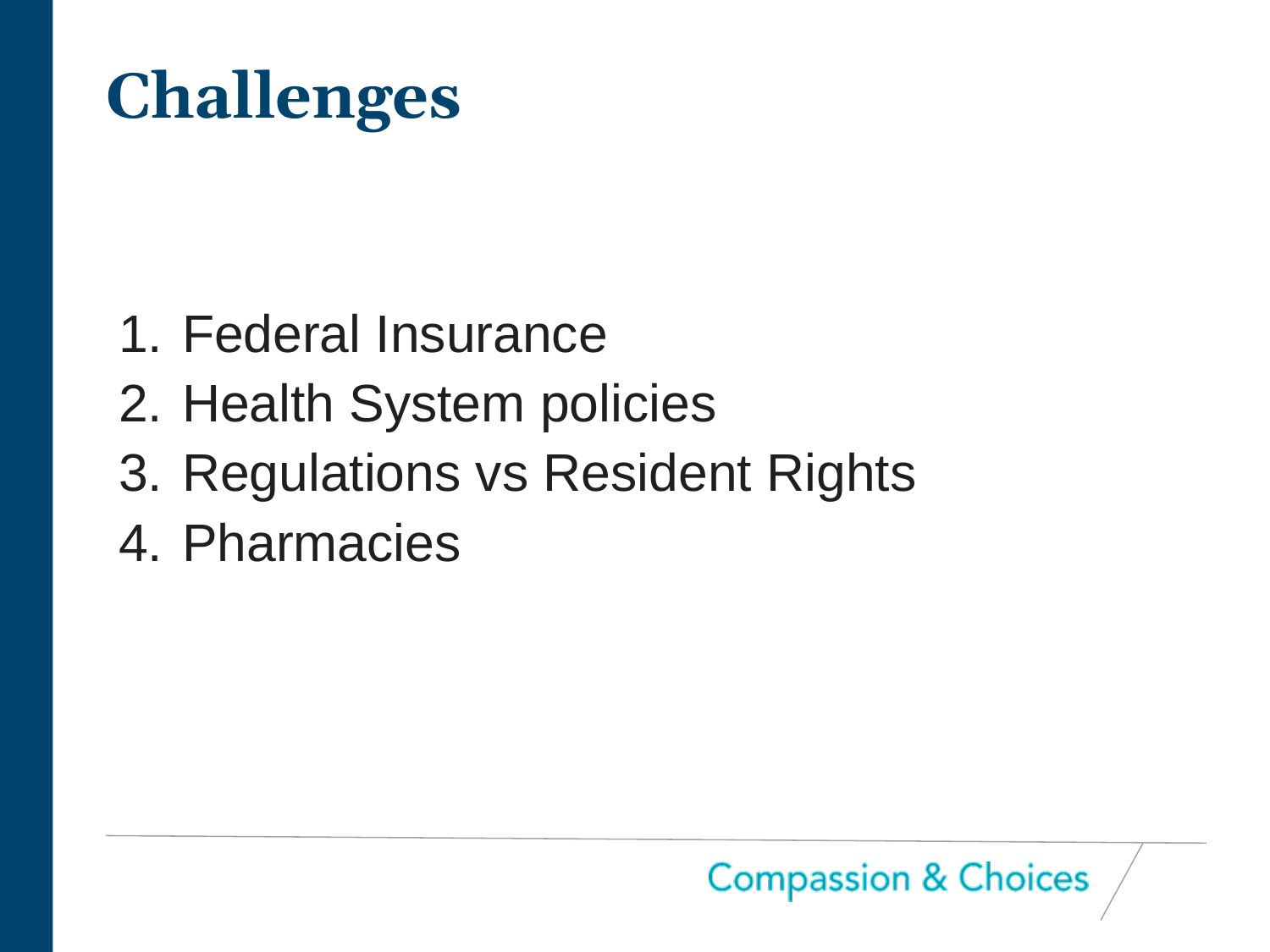

# Challenges
Federal Insurance
Health System policies
Regulations vs Resident Rights
Pharmacies